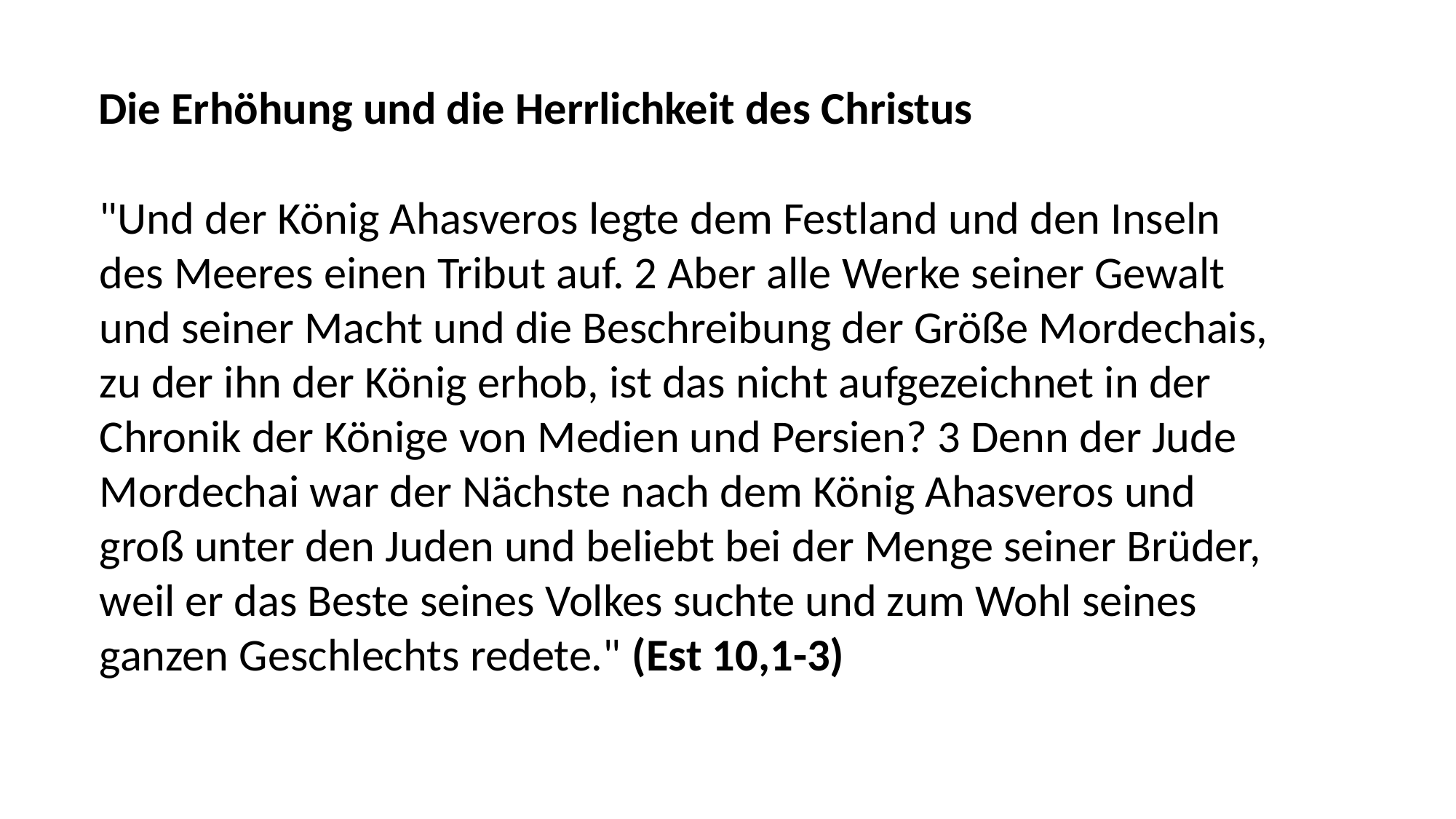

Die Erhöhung und die Herrlichkeit des Christus
"Und der König Ahasveros legte dem Festland und den Inseln
des Meeres einen Tribut auf. 2 Aber alle Werke seiner Gewalt
und seiner Macht und die Beschreibung der Größe Mordechais,
zu der ihn der König erhob, ist das nicht aufgezeichnet in der
Chronik der Könige von Medien und Persien? 3 Denn der Jude
Mordechai war der Nächste nach dem König Ahasveros und
groß unter den Juden und beliebt bei der Menge seiner Brüder,
weil er das Beste seines Volkes suchte und zum Wohl seines
ganzen Geschlechts redete." (Est 10,1-3)